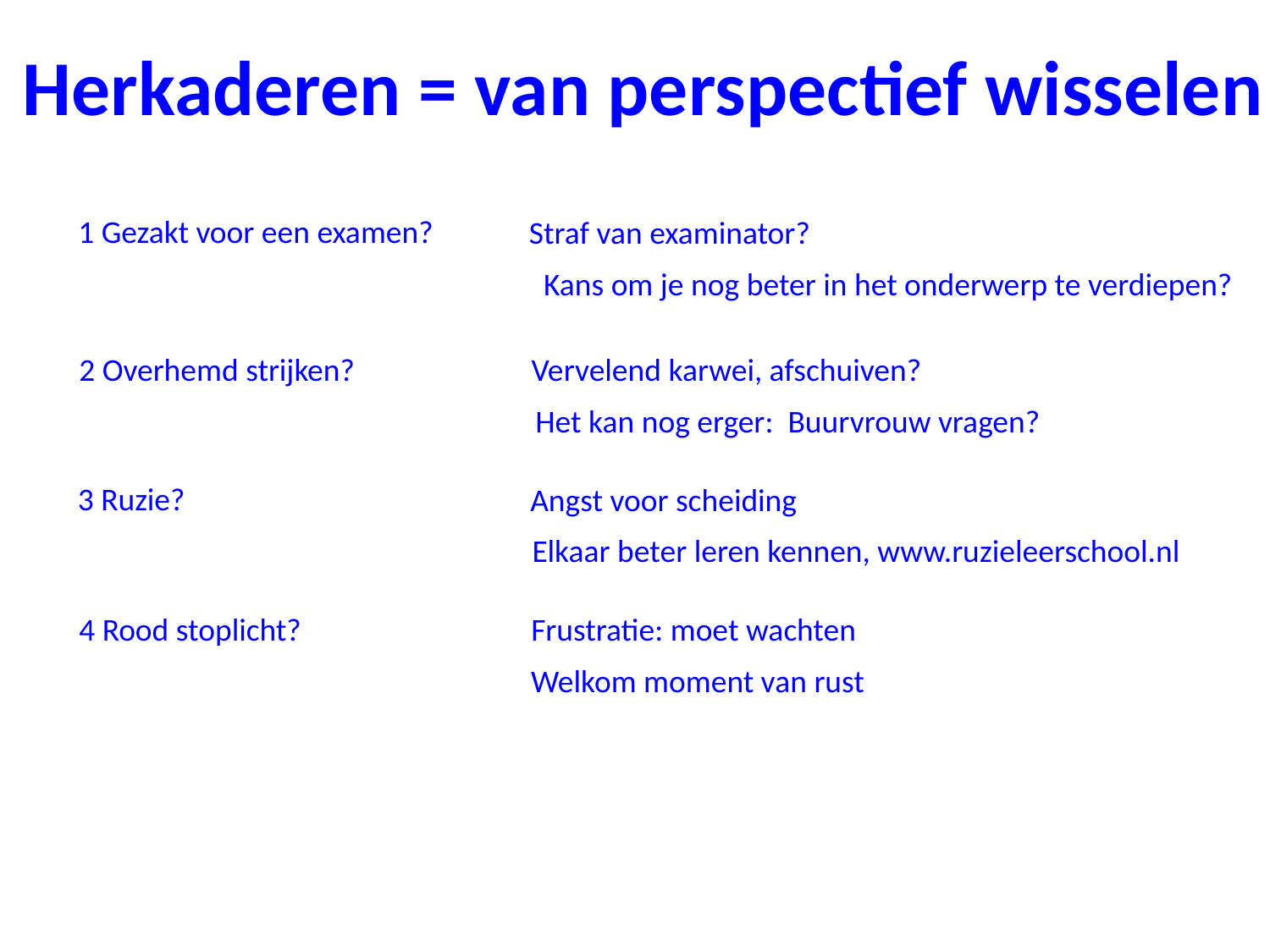

Herkaderen = van perspectief wisselen
1 Gezakt voor een examen?
Straf van examinator?
Kans om je nog beter in het onderwerp te verdiepen?
2 Overhemd strijken?
Vervelend karwei, afschuiven?
Het kan nog erger:  Buurvrouw vragen?
3 Ruzie?
Angst voor scheiding
Elkaar beter leren kennen, www.ruzieleerschool.nl
4 Rood stoplicht?
Frustratie: moet wachten
Welkom moment van rust